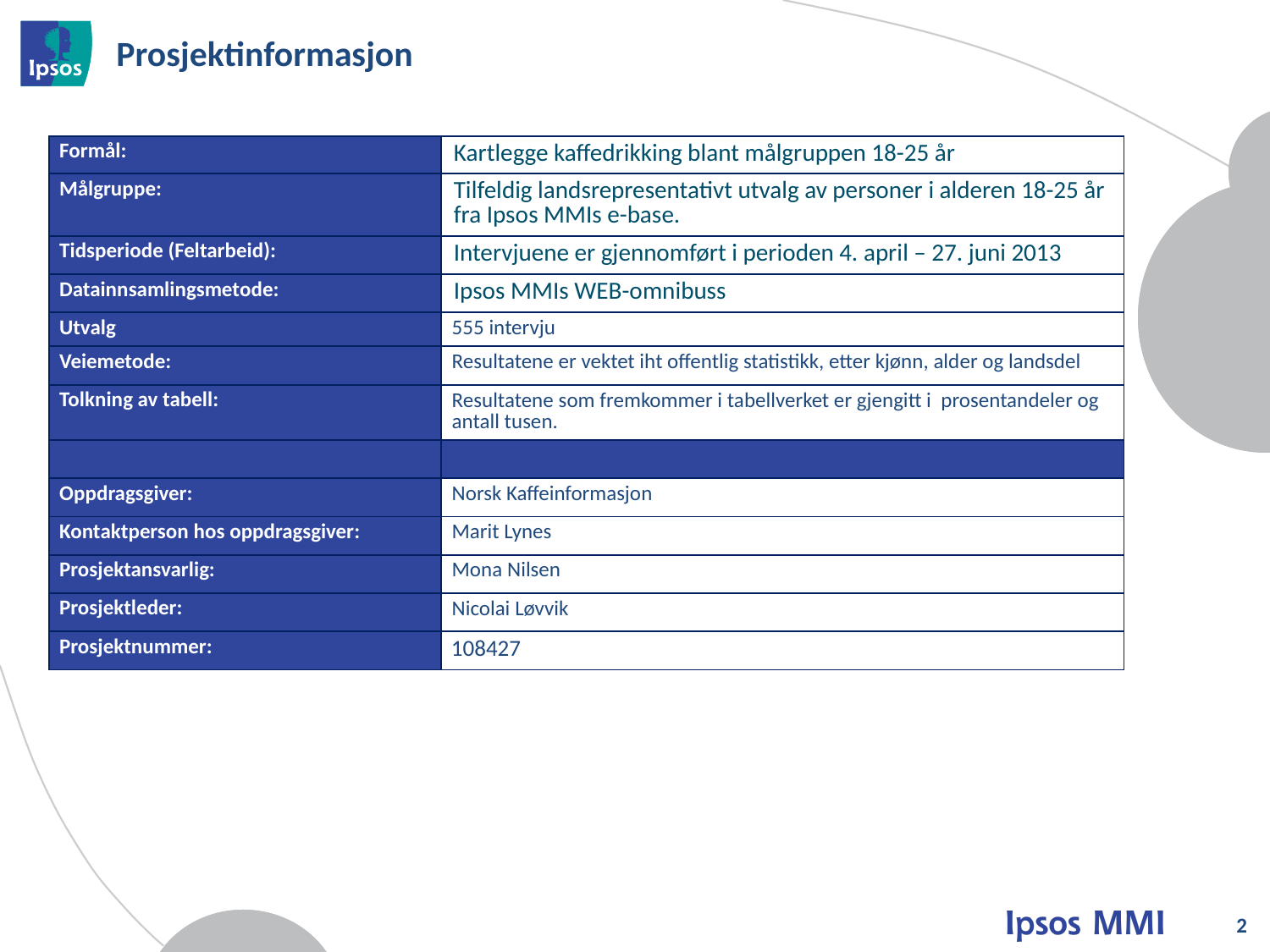

# Prosjektinformasjon
| Formål: | Kartlegge kaffedrikking blant målgruppen 18-25 år |
| --- | --- |
| Målgruppe: | Tilfeldig landsrepresentativt utvalg av personer i alderen 18-25 år fra Ipsos MMIs e-base. |
| Tidsperiode (Feltarbeid): | Intervjuene er gjennomført i perioden 4. april – 27. juni 2013 |
| Datainnsamlingsmetode: | Ipsos MMIs WEB-omnibuss |
| Utvalg | 555 intervju |
| Veiemetode: | Resultatene er vektet iht offentlig statistikk, etter kjønn, alder og landsdel |
| Tolkning av tabell: | Resultatene som fremkommer i tabellverket er gjengitt i prosentandeler og antall tusen. |
|  |  |
| Oppdragsgiver: | Norsk Kaffeinformasjon |
| Kontaktperson hos oppdragsgiver: | Marit Lynes |
| Prosjektansvarlig: | Mona Nilsen |
| Prosjektleder: | Nicolai Løvvik |
| Prosjektnummer: | 108427 |
2